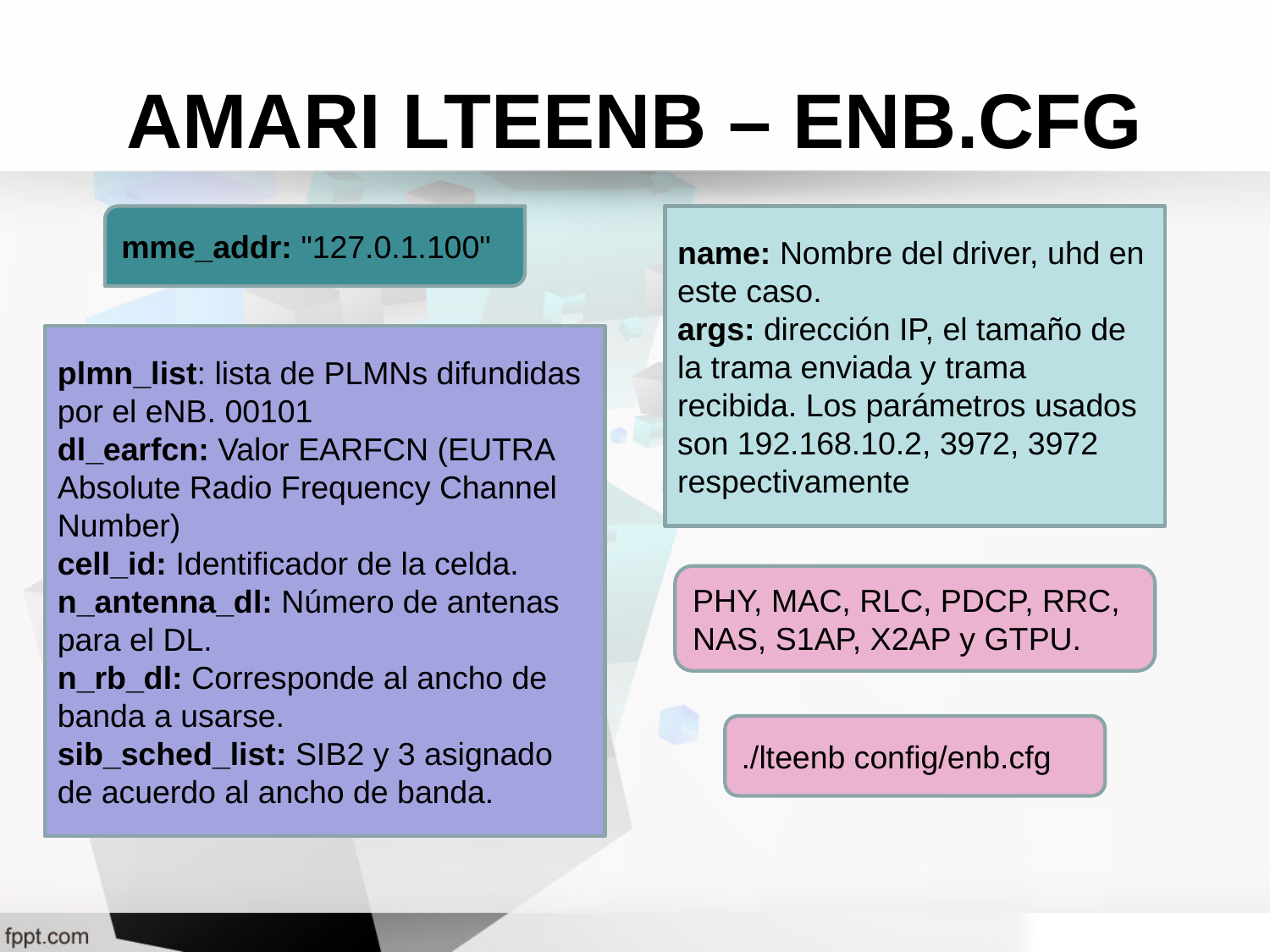

# Amari LTEENB – ENB.CFG
mme_addr: "127.0.1.100"
name: Nombre del driver, uhd en este caso.
args: dirección IP, el tamaño de la trama enviada y trama recibida. Los parámetros usados son 192.168.10.2, 3972, 3972 respectivamente
plmn_list: lista de PLMNs difundidas por el eNB. 00101
dl_earfcn: Valor EARFCN (EUTRA Absolute Radio Frequency Channel Number)
cell_id: Identificador de la celda.
n_antenna_dl: Número de antenas para el DL.
n_rb_dl: Corresponde al ancho de banda a usarse.
sib_sched_list: SIB2 y 3 asignado de acuerdo al ancho de banda.
PHY, MAC, RLC, PDCP, RRC, NAS, S1AP, X2AP y GTPU.
./lteenb config/enb.cfg